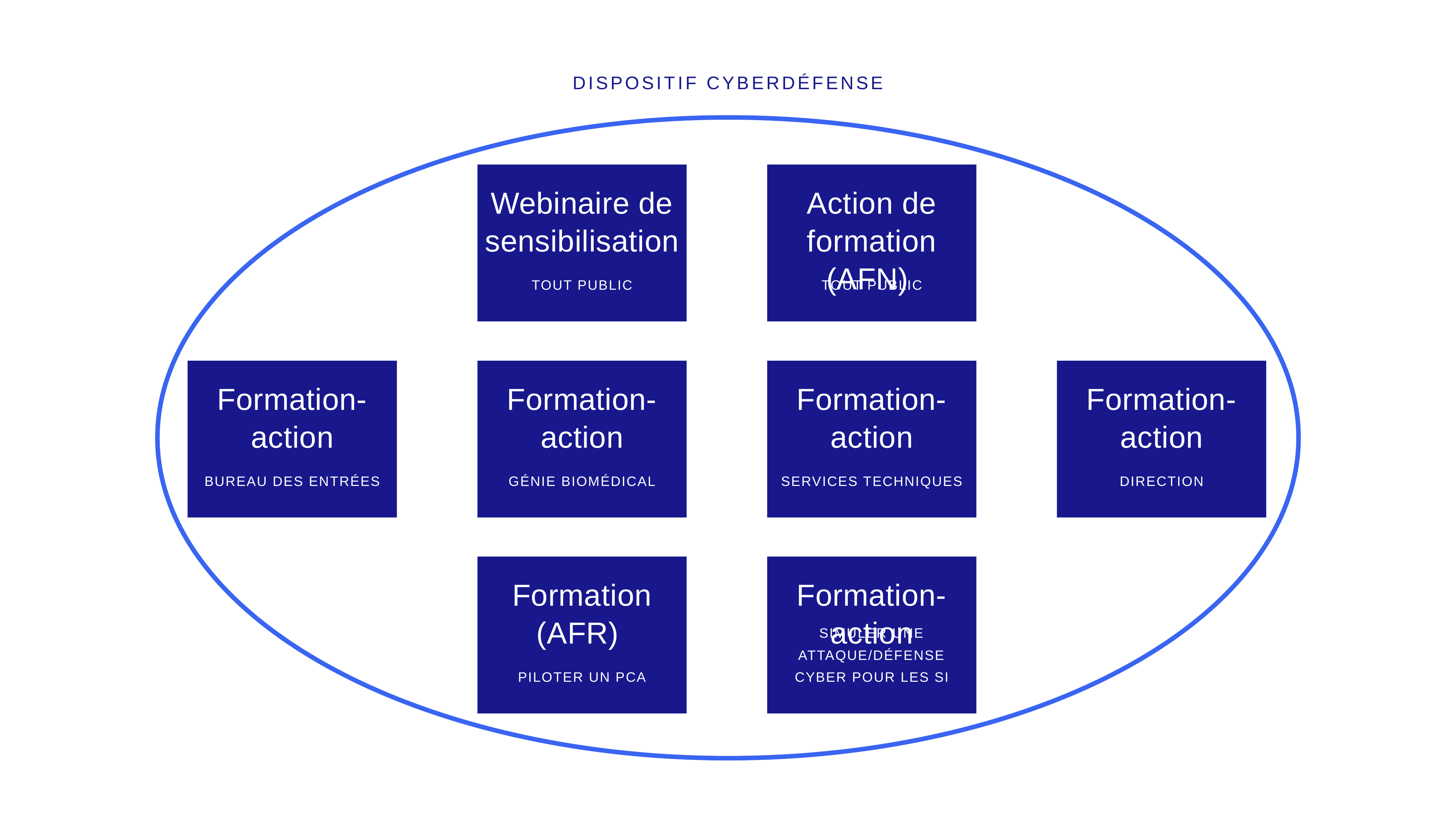

Dispositif cyberdéfense

Webinaire de sensibilisation
Tout public

Action de formation (AFN)
Tout public

Formation-action
Bureau des entrées

Formation-action
Génie biomédical

Formation-action
Services techniques

Formation-action
direction

Formation (AFR)
Piloter un PCA

Formation-action
Simuler une attaque/défense cyber pour les SI